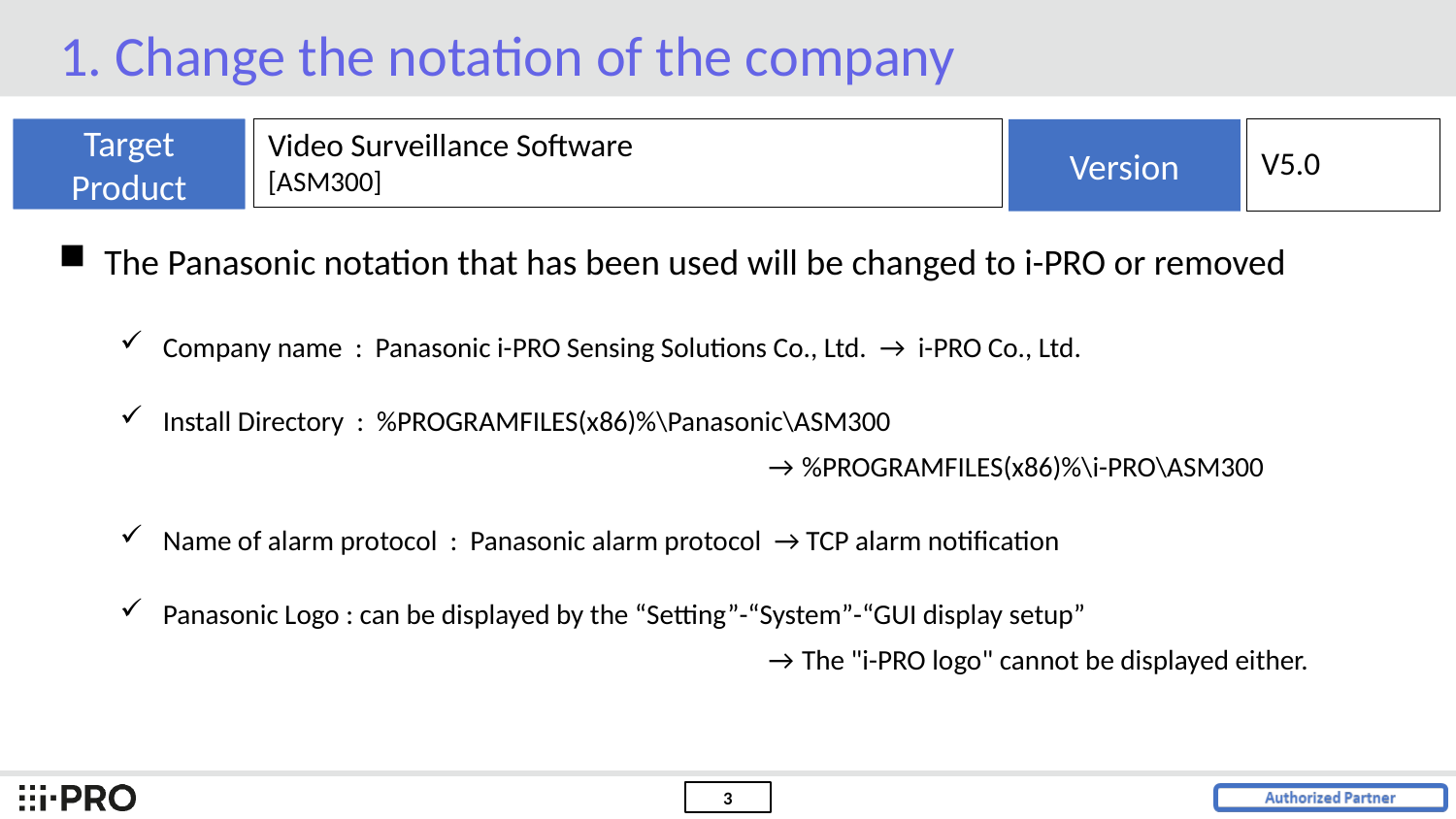

1. Change the notation of the company
Video Surveillance Software
[ASM300]
Improvement​
Target
Product
Version
V5.0
The Panasonic notation that has been used will be changed to i-PRO or removed
Company name  ​:  Panasonic i-PRO Sensing Solutions Co., Ltd.  →  i-PRO Co., Ltd.​

Install Directory  :  %PROGRAMFILES(x86)%\Panasonic\ASM300
                                                                                                       → %PROGRAMFILES(x86)%\i-PRO\ASM300

Name of alarm protocol  :  Panasonic alarm protocol  → TCP alarm notification

Panasonic Logo : can be displayed by the “Setting”-“System”-“GUI display setup”
                                                                                                       → The "i-PRO logo" cannot be displayed either.